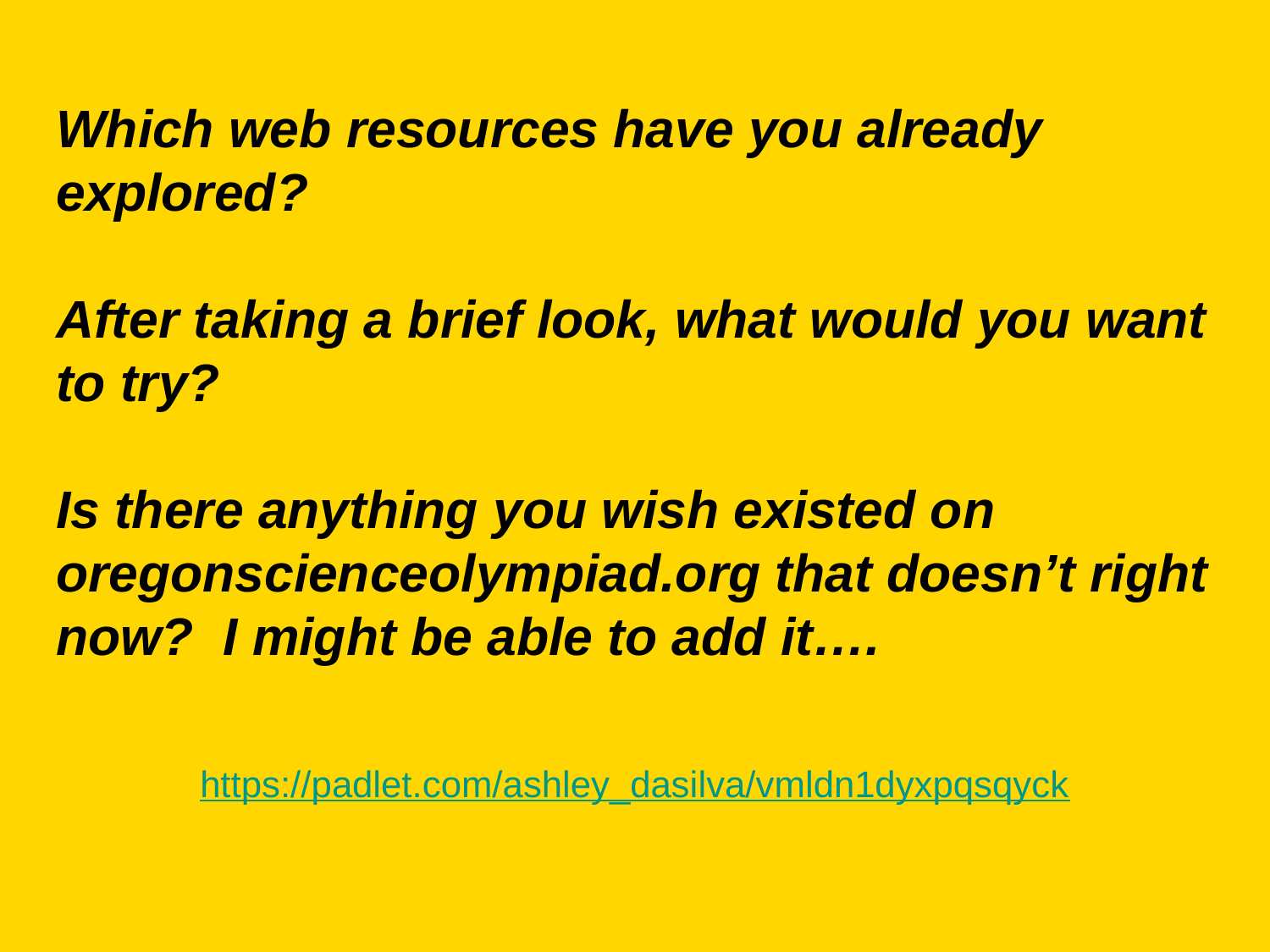

# Which web resources have you already explored?

After taking a brief look, what would you want to try?

Is there anything you wish existed on oregonscienceolympiad.org that doesn’t right now?  I might be able to add it….
https://padlet.com/ashley_dasilva/vmldn1dyxpqsqyck